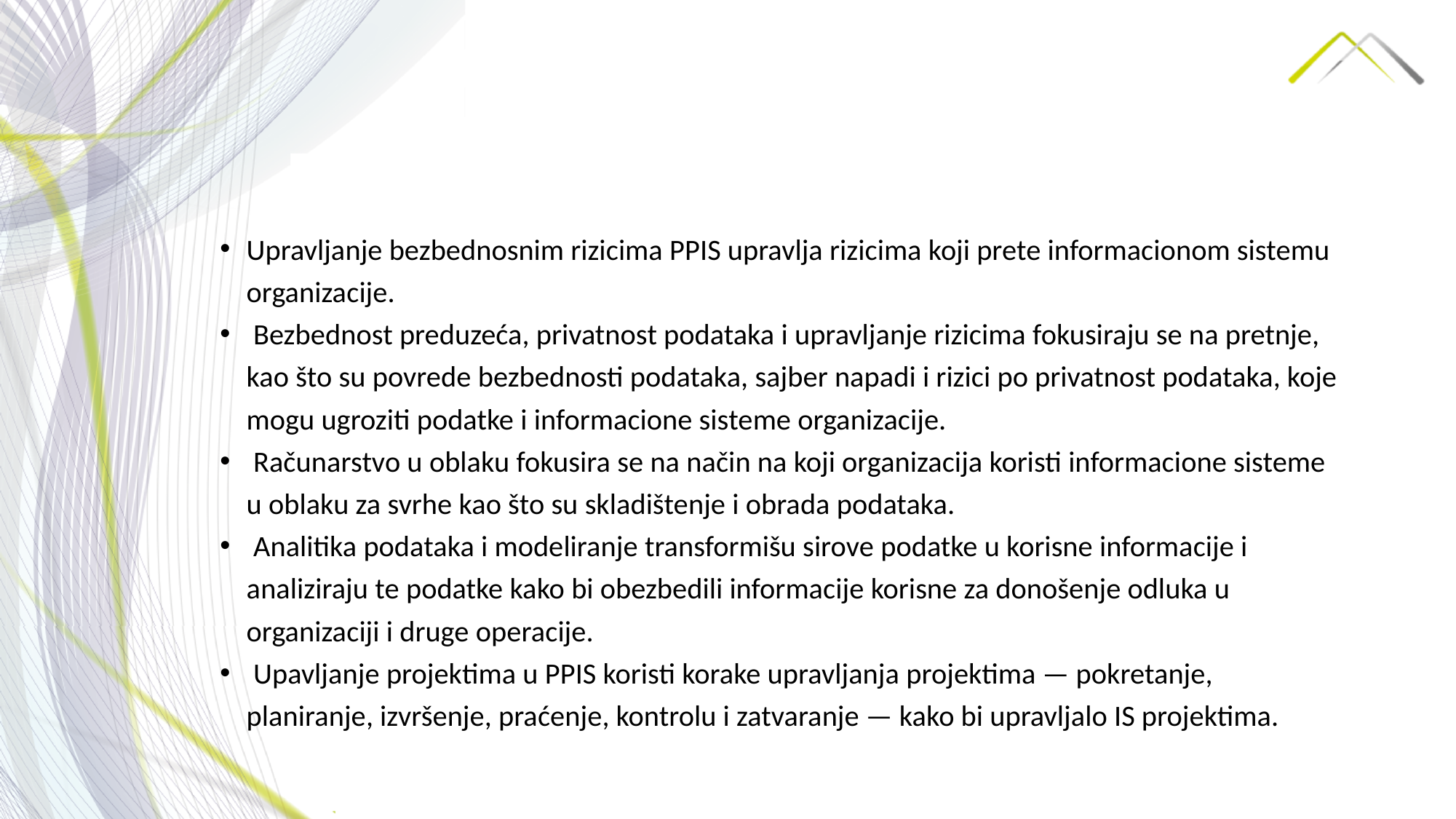

Upravljanje bezbednosnim rizicima PPIS upravlja rizicima koji prete informacionom sistemu organizacije.
 Bezbednost preduzeća, privatnost podataka i upravljanje rizicima fokusiraju se na pretnje, kao što su povrede bezbednosti podataka, sajber napadi i rizici po privatnost podataka, koje mogu ugroziti podatke i informacione sisteme organizacije.
 Računarstvo u oblaku fokusira se na način na koji organizacija koristi informacione sisteme u oblaku za svrhe kao što su skladištenje i obrada podataka.
 Analitika podataka i modeliranje transformišu sirove podatke u korisne informacije i analiziraju te podatke kako bi obezbedili informacije korisne za donošenje odluka u organizaciji i druge operacije.
 Upavljanje projektima u PPIS koristi korake upravljanja projektima — pokretanje, planiranje, izvršenje, praćenje, kontrolu i zatvaranje — kako bi upravljalo IS projektima.